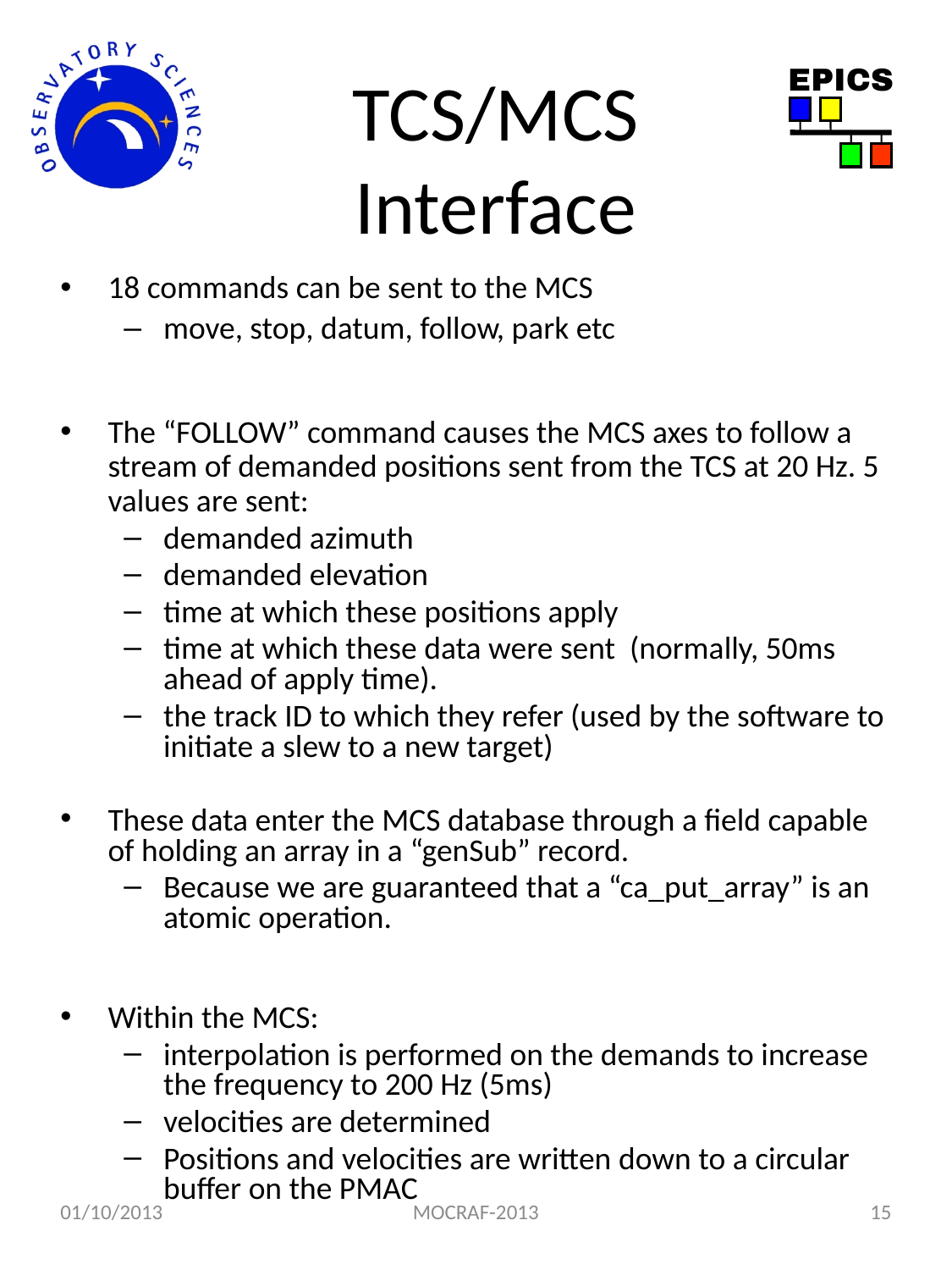

# TCS/MCS Interface
18 commands can be sent to the MCS
move, stop, datum, follow, park etc

The “FOLLOW” command causes the MCS axes to follow a stream of demanded positions sent from the TCS at 20 Hz. 5 values are sent:
demanded azimuth
demanded elevation
time at which these positions apply
time at which these data were sent  (normally, 50ms ahead of apply time).
the track ID to which they refer (used by the software to initiate a slew to a new target)

These data enter the MCS database through a field capable of holding an array in a “genSub” record.
Because we are guaranteed that a “ca_put_array” is an atomic operation.

Within the MCS:
interpolation is performed on the demands to increase the frequency to 200 Hz (5ms)
velocities are determined
Positions and velocities are written down to a circular buffer on the PMAC

01/10/2013
MOCRAF-2013
15